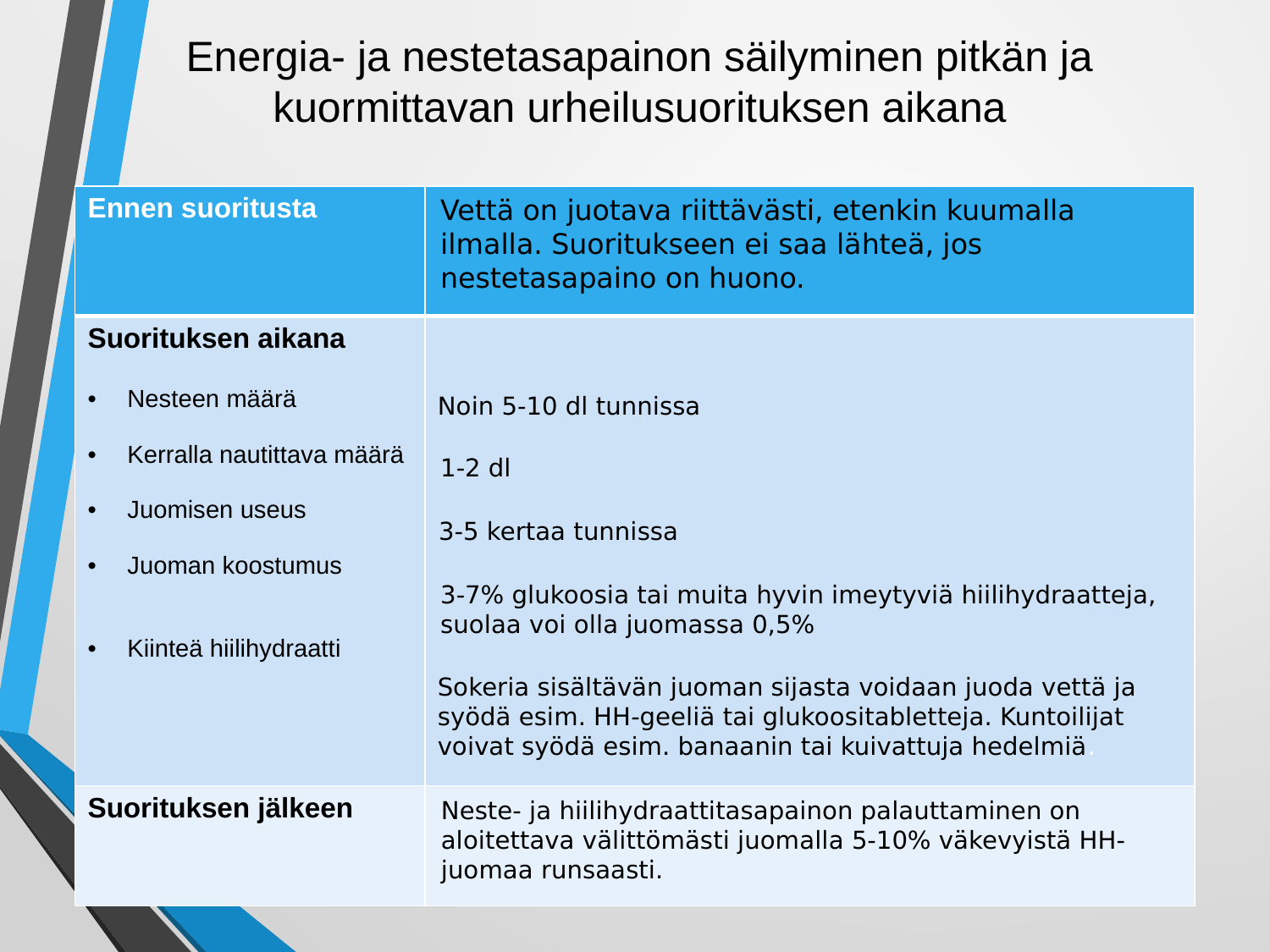

# Energia- ja nestetasapainon säilyminen pitkän ja kuormittavan urheilusuorituksen aikana
| Ennen suoritusta |  |
| --- | --- |
| Suorituksen aikana Nesteen määrä Kerralla nautittava määrä Juomisen useus Juoman koostumus Kiinteä hiilihydraatti |  |
| Suorituksen jälkeen |  |
Vettä on juotava riittävästi, etenkin kuumalla ilmalla. Suoritukseen ei saa lähteä, jos nestetasapaino on huono.
Noin 5-10 dl tunnissa
1-2 dl
3-5 kertaa tunnissa
3-7% glukoosia tai muita hyvin imeytyviä hiilihydraatteja, suolaa voi olla juomassa 0,5%
Sokeria sisältävän juoman sijasta voidaan juoda vettä ja syödä esim. HH-geeliä tai glukoositabletteja. Kuntoilijat voivat syödä esim. banaanin tai kuivattuja hedelmiä.
Neste- ja hiilihydraattitasapainon palauttaminen on aloitettava välittömästi juomalla 5-10% väkevyistä HH-juomaa runsaasti.